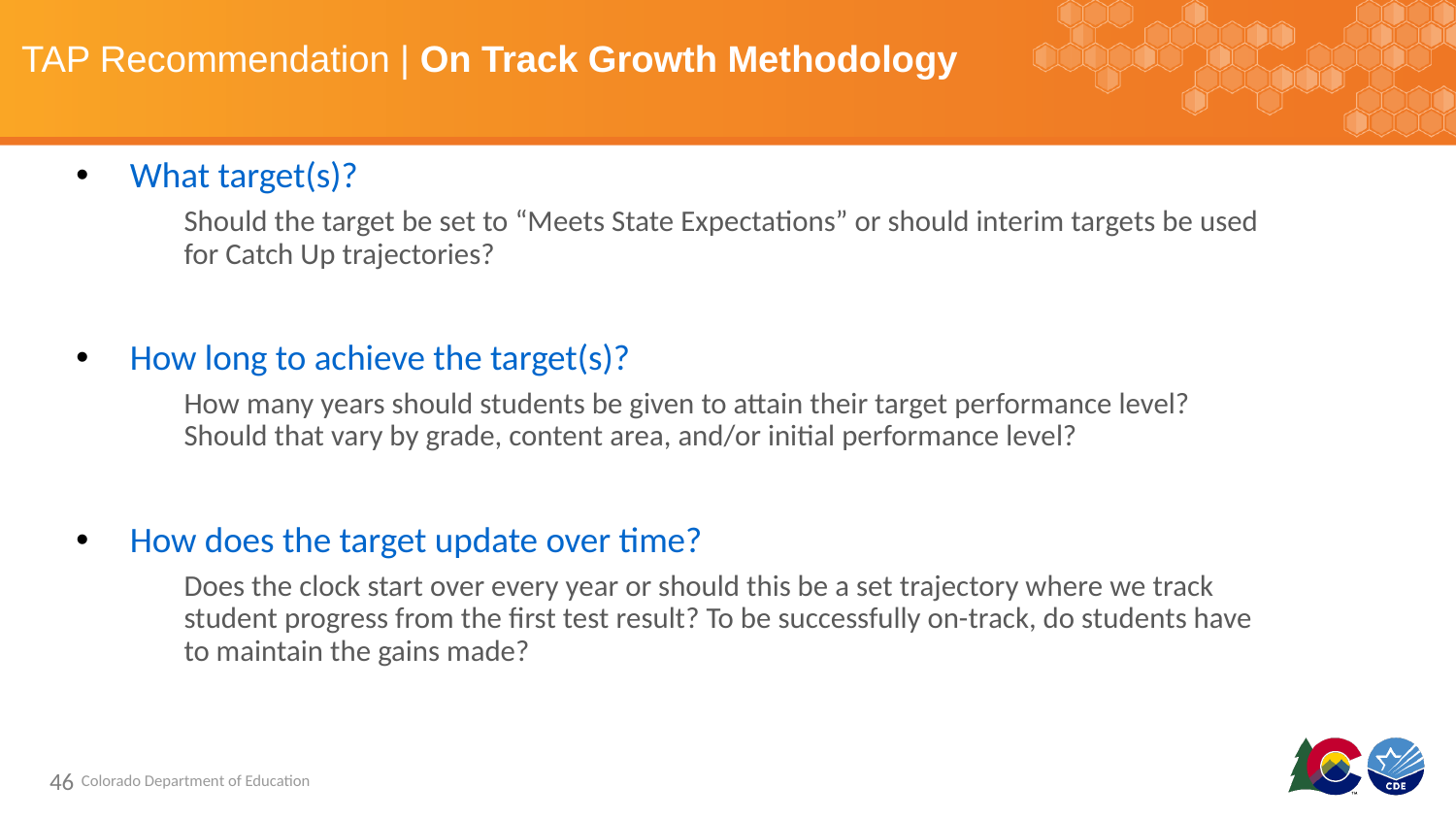

# TAP Recommendation | On Track Growth Methodology
What target(s)?
Should the target be set to “Meets State Expectations” or should interim targets be used for Catch Up trajectories?

How long to achieve the target(s)?
How many years should students be given to attain their target performance level?  Should that vary by grade, content area, and/or initial performance level?

How does the target update over time?
Does the clock start over every year or should this be a set trajectory where we track student progress from the first test result? To be successfully on-track, do students have to maintain the gains made?
46